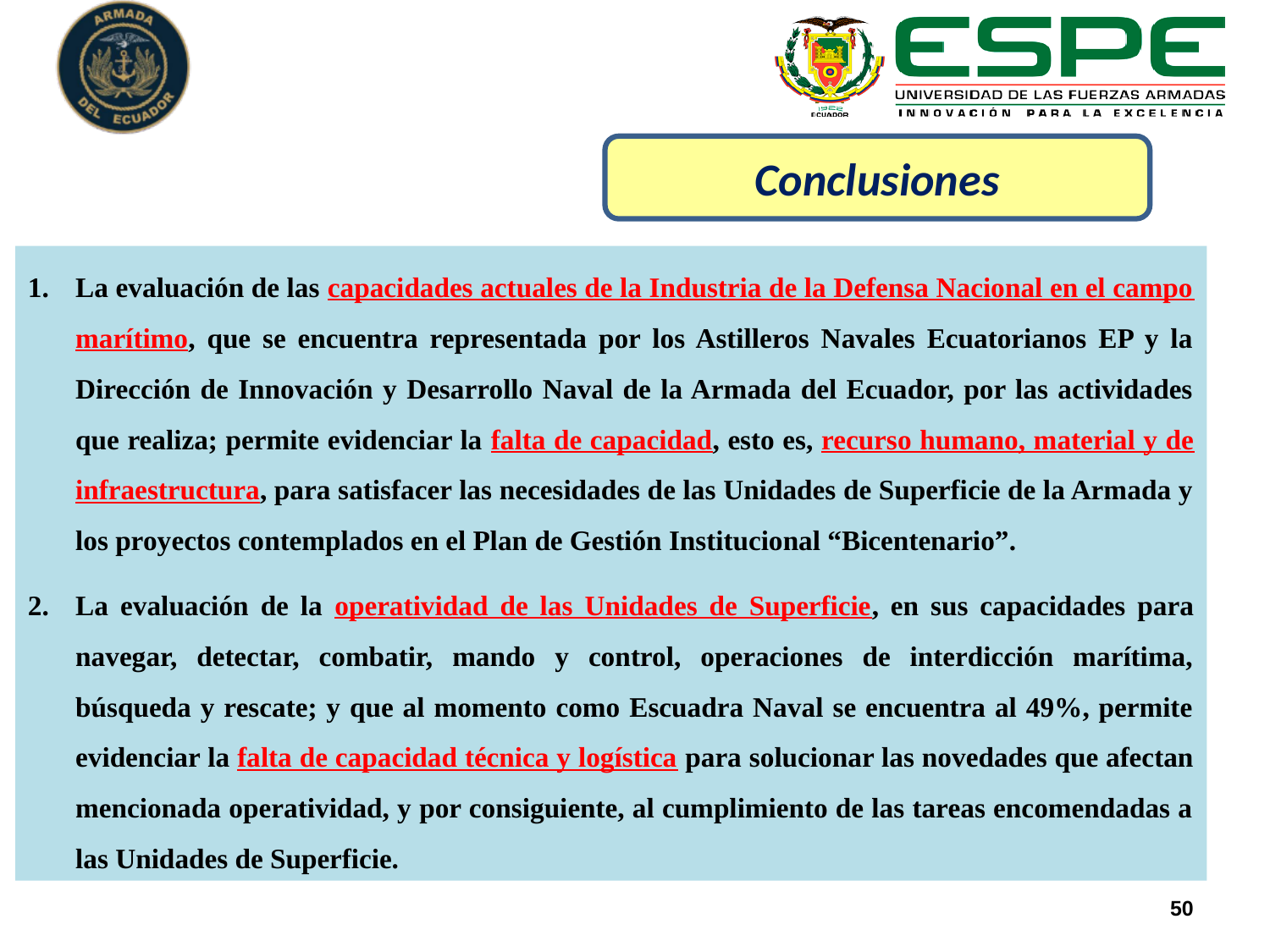

Conclusiones
La evaluación de las capacidades actuales de la Industria de la Defensa Nacional en el campo marítimo, que se encuentra representada por los Astilleros Navales Ecuatorianos EP y la Dirección de Innovación y Desarrollo Naval de la Armada del Ecuador, por las actividades que realiza; permite evidenciar la falta de capacidad, esto es, recurso humano, material y de infraestructura, para satisfacer las necesidades de las Unidades de Superficie de la Armada y los proyectos contemplados en el Plan de Gestión Institucional “Bicentenario”.
La evaluación de la operatividad de las Unidades de Superficie, en sus capacidades para navegar, detectar, combatir, mando y control, operaciones de interdicción marítima, búsqueda y rescate; y que al momento como Escuadra Naval se encuentra al 49%, permite evidenciar la falta de capacidad técnica y logística para solucionar las novedades que afectan mencionada operatividad, y por consiguiente, al cumplimiento de las tareas encomendadas a las Unidades de Superficie.
50